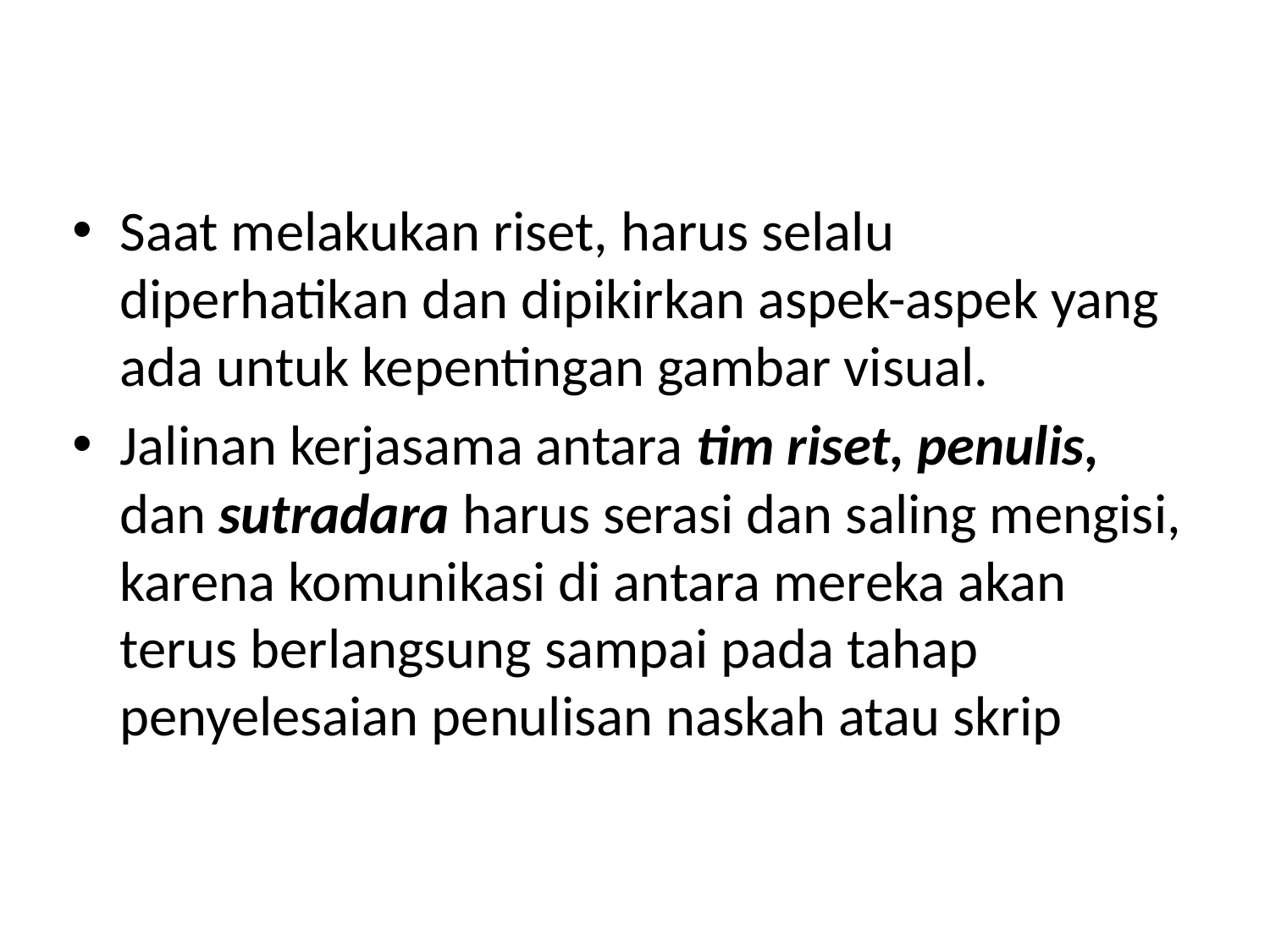

#
Saat melakukan riset, harus selalu diperhatikan dan dipikirkan aspek-aspek yang ada untuk kepentingan gambar visual.
Jalinan kerjasama antara tim riset, penulis, dan sutradara harus serasi dan saling mengisi, karena komunikasi di antara mereka akan terus berlangsung sampai pada tahap penyelesaian penulisan naskah atau skrip